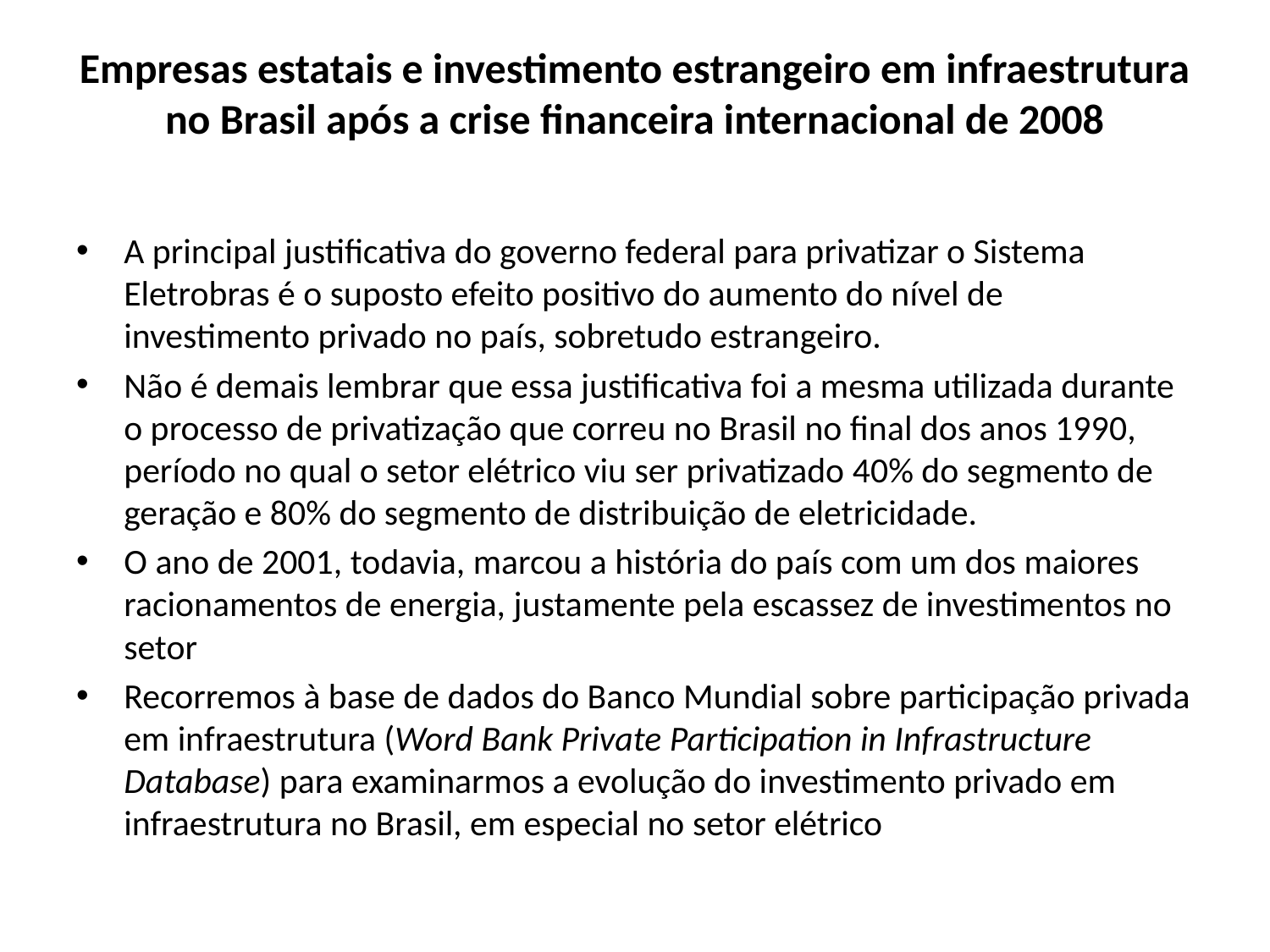

# Empresas estatais e investimento estrangeiro em infraestrutura no Brasil após a crise financeira internacional de 2008
A principal justificativa do governo federal para privatizar o Sistema Eletrobras é o suposto efeito positivo do aumento do nível de investimento privado no país, sobretudo estrangeiro.
Não é demais lembrar que essa justificativa foi a mesma utilizada durante o processo de privatização que correu no Brasil no final dos anos 1990, período no qual o setor elétrico viu ser privatizado 40% do segmento de geração e 80% do segmento de distribuição de eletricidade.
O ano de 2001, todavia, marcou a história do país com um dos maiores racionamentos de energia, justamente pela escassez de investimentos no setor
Recorremos à base de dados do Banco Mundial sobre participação privada em infraestrutura (Word Bank Private Participation in Infrastructure Database) para examinarmos a evolução do investimento privado em infraestrutura no Brasil, em especial no setor elétrico